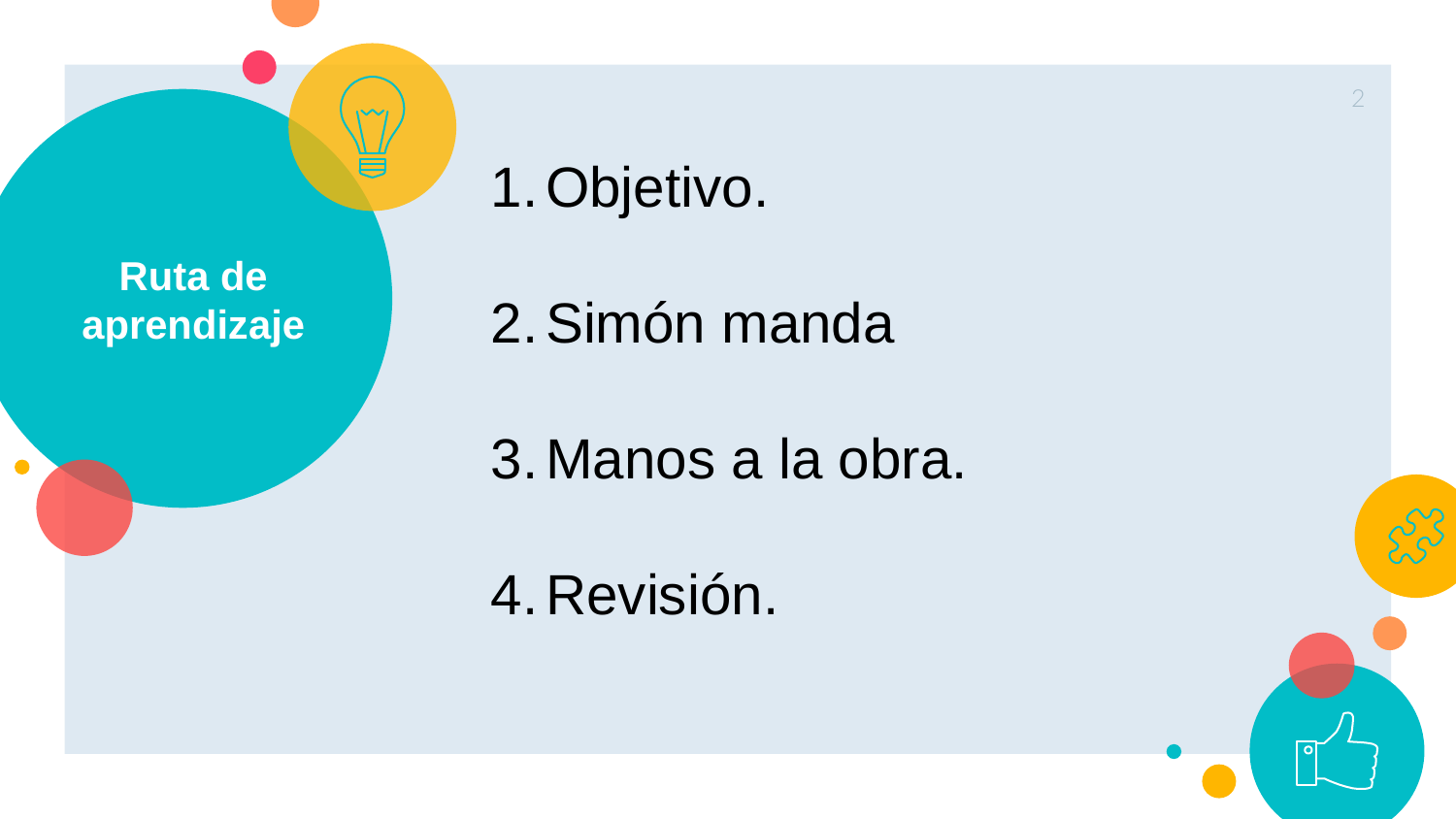

2
# Ruta de aprendizaje
Objetivo.

Simón manda

Manos a la obra.

Revisión.